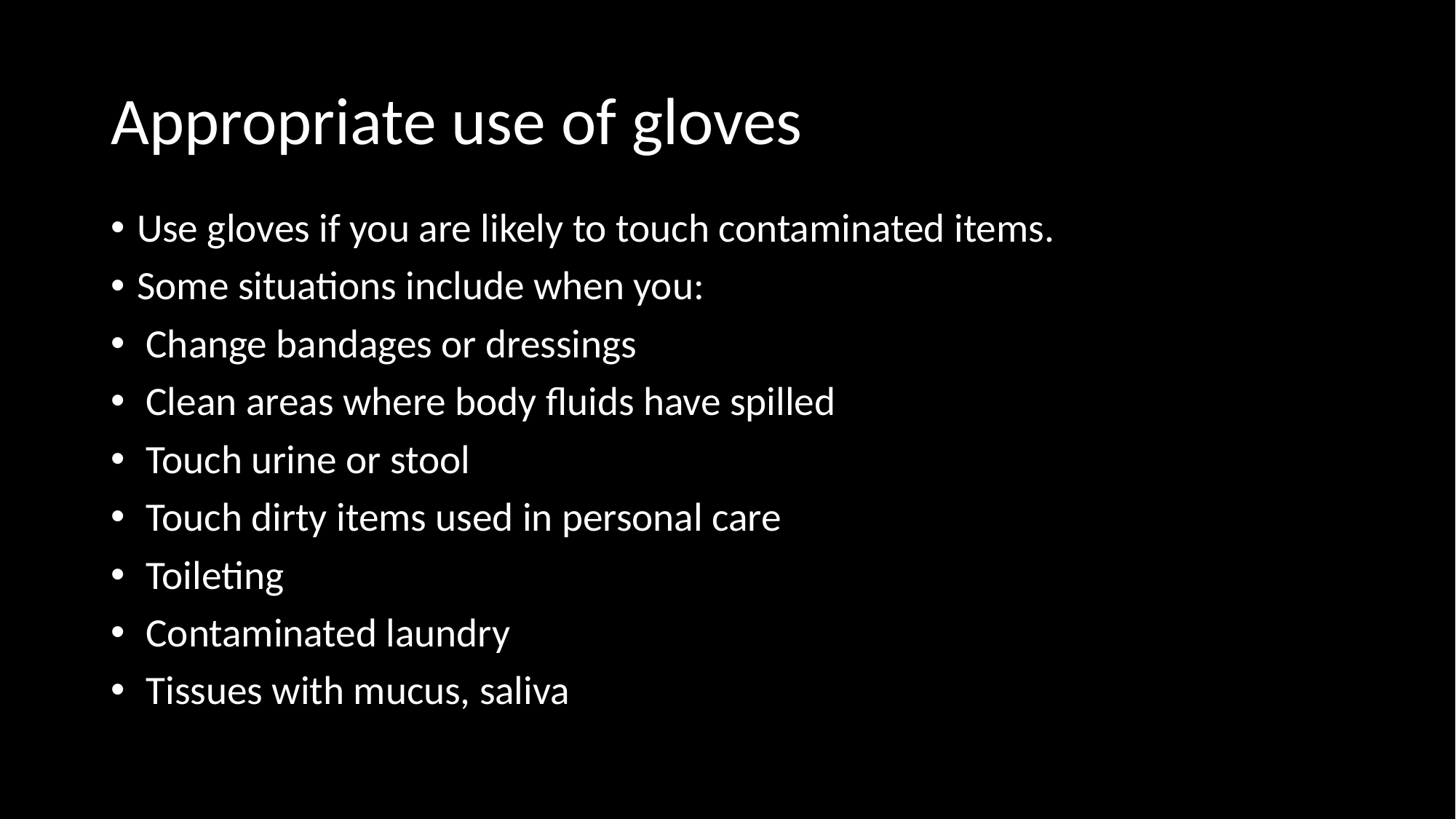

# Appropriate use of gloves
Use gloves if you are likely to touch contaminated items.
Some situations include when you:
 Change bandages or dressings
 Clean areas where body fluids have spilled
 Touch urine or stool
 Touch dirty items used in personal care
 Toileting
 Contaminated laundry
 Tissues with mucus, saliva